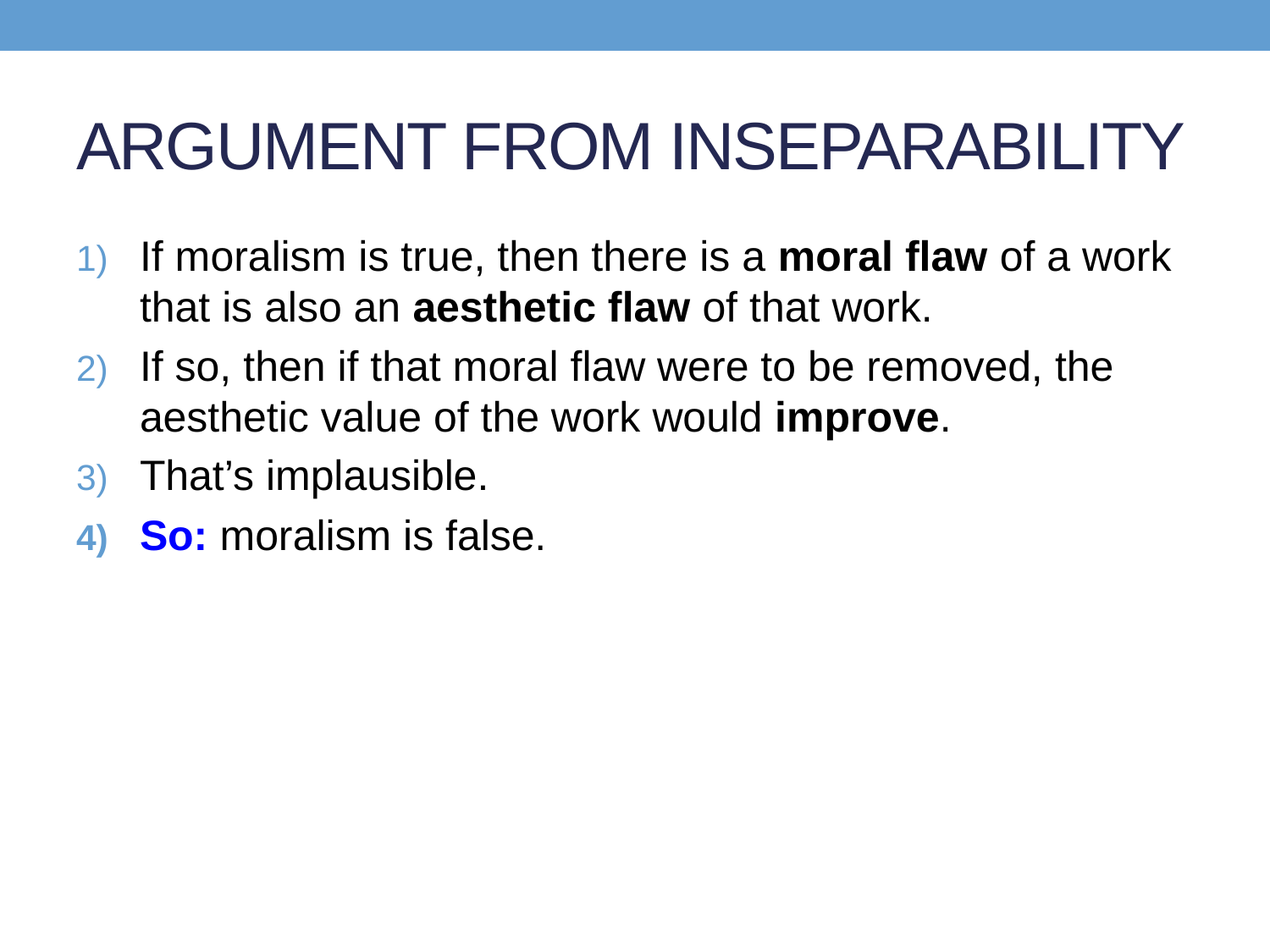

# ARGUMENT FROM INSEPARABILITY
If moralism is true, then there is a moral flaw of a work that is also an aesthetic flaw of that work.
If so, then if that moral flaw were to be removed, the aesthetic value of the work would improve.
That’s implausible.
So: moralism is false.